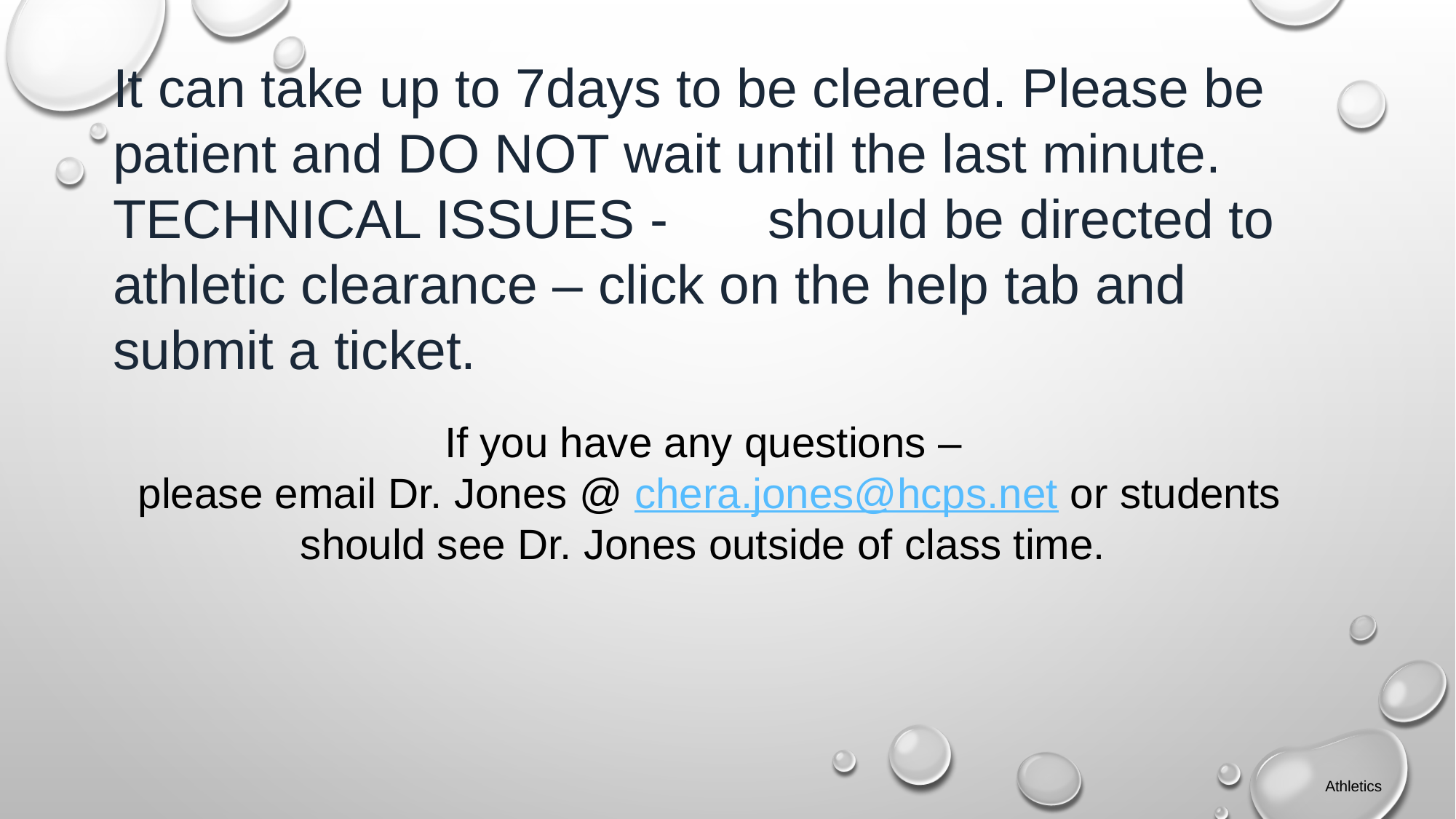

It can take up to 7days to be cleared. Please be patient and DO NOT wait until the last minute.
TECHNICAL ISSUES - 	should be directed to athletic clearance – click on the help tab and submit a ticket.
If you have any questions –
please email Dr. Jones @ chera.jones@hcps.net or students should see Dr. Jones outside of class time.
Athletics